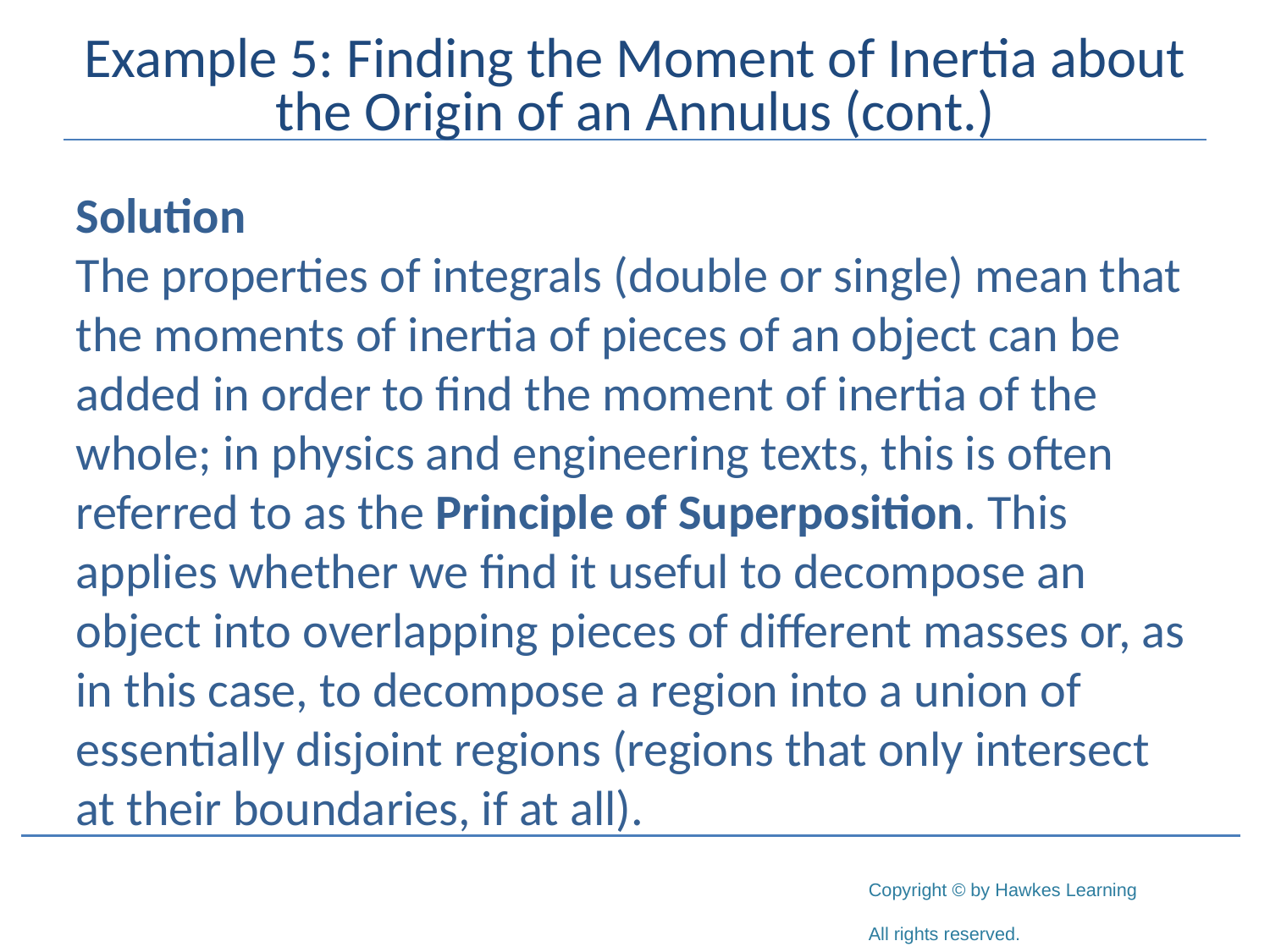

# Example 5: Finding the Moment of Inertia about the Origin of an Annulus (cont.)
Solution
The properties of integrals (double or single) mean that the moments of inertia of pieces of an object can be added in order to find the moment of inertia of the whole; in physics and engineering texts, this is often referred to as the Principle of Superposition. This applies whether we find it useful to decompose an object into overlapping pieces of different masses or, as in this case, to decompose a region into a union of essentially disjoint regions (regions that only intersect at their boundaries, if at all).